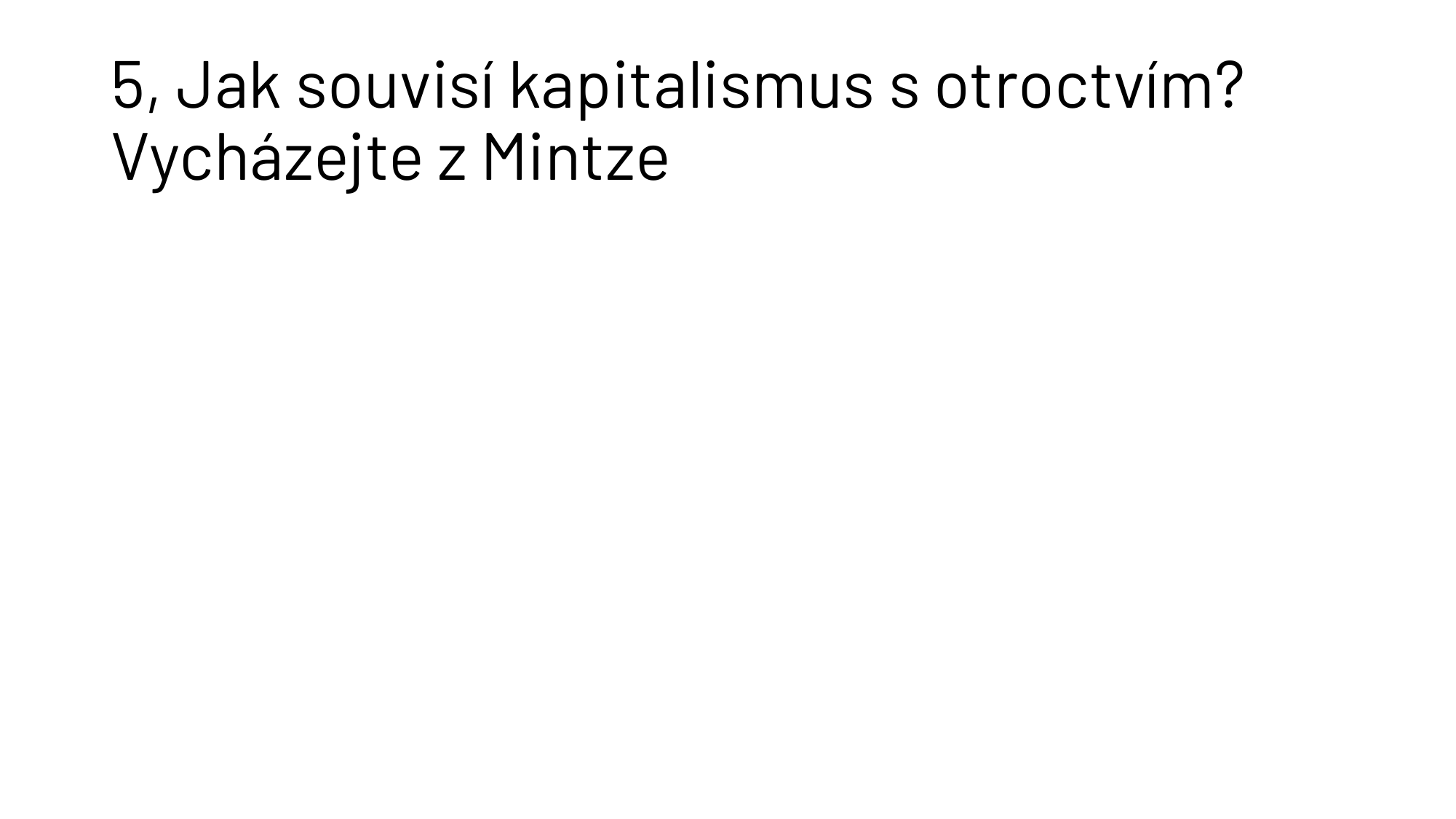

# 5, Jak souvisí kapitalismus s otroctvím? Vycházejte z Mintze